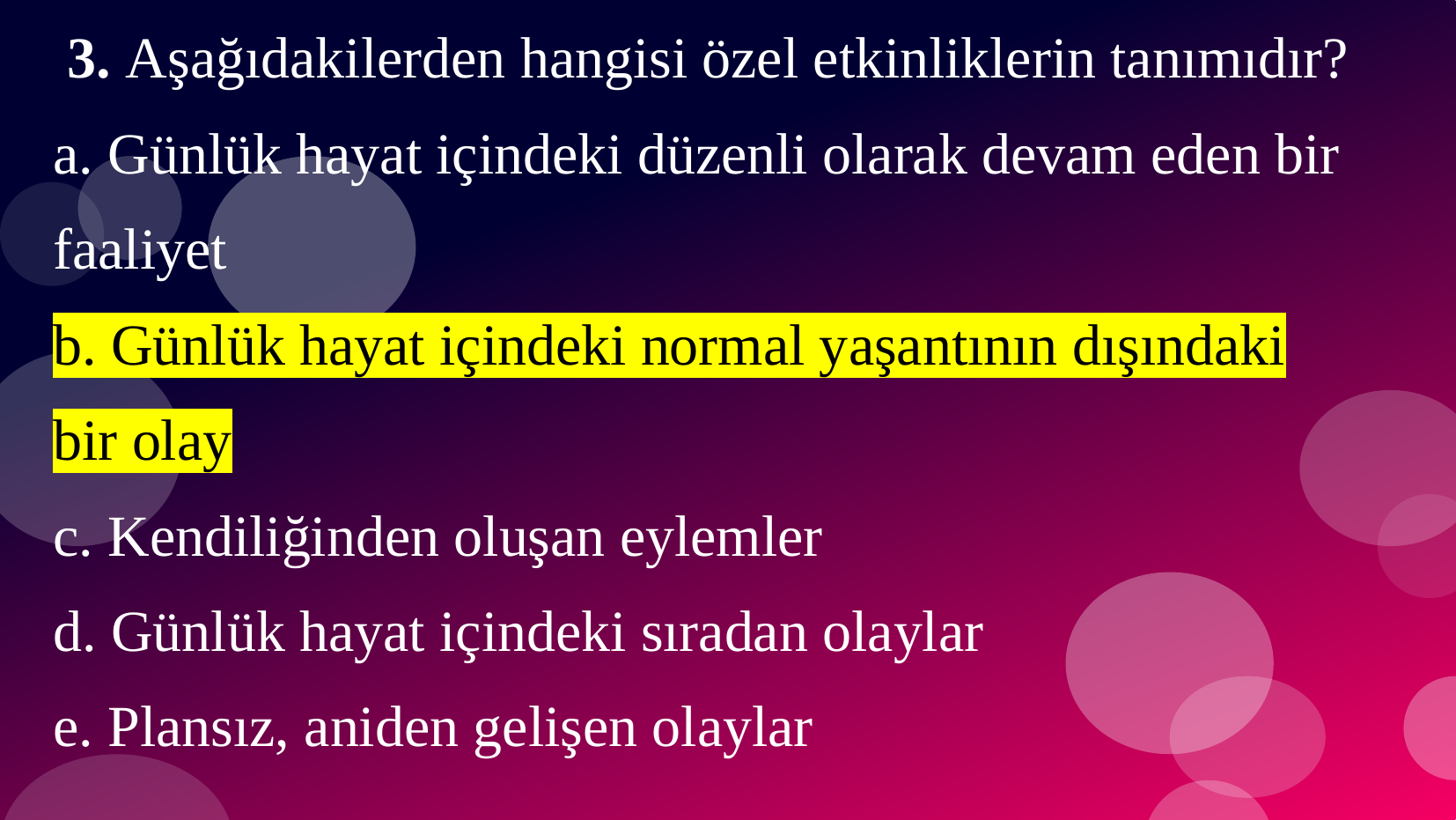

# 3. Aşağıdakilerden hangisi özel etkinliklerin tanımıdır?
a. Günlük hayat içindeki düzenli olarak devam eden bir
faaliyet
b. Günlük hayat içindeki normal yaşantının dışındaki
bir olay
c. Kendiliğinden oluşan eylemler
d. Günlük hayat içindeki sıradan olaylar
e. Plansız, aniden gelişen olaylar